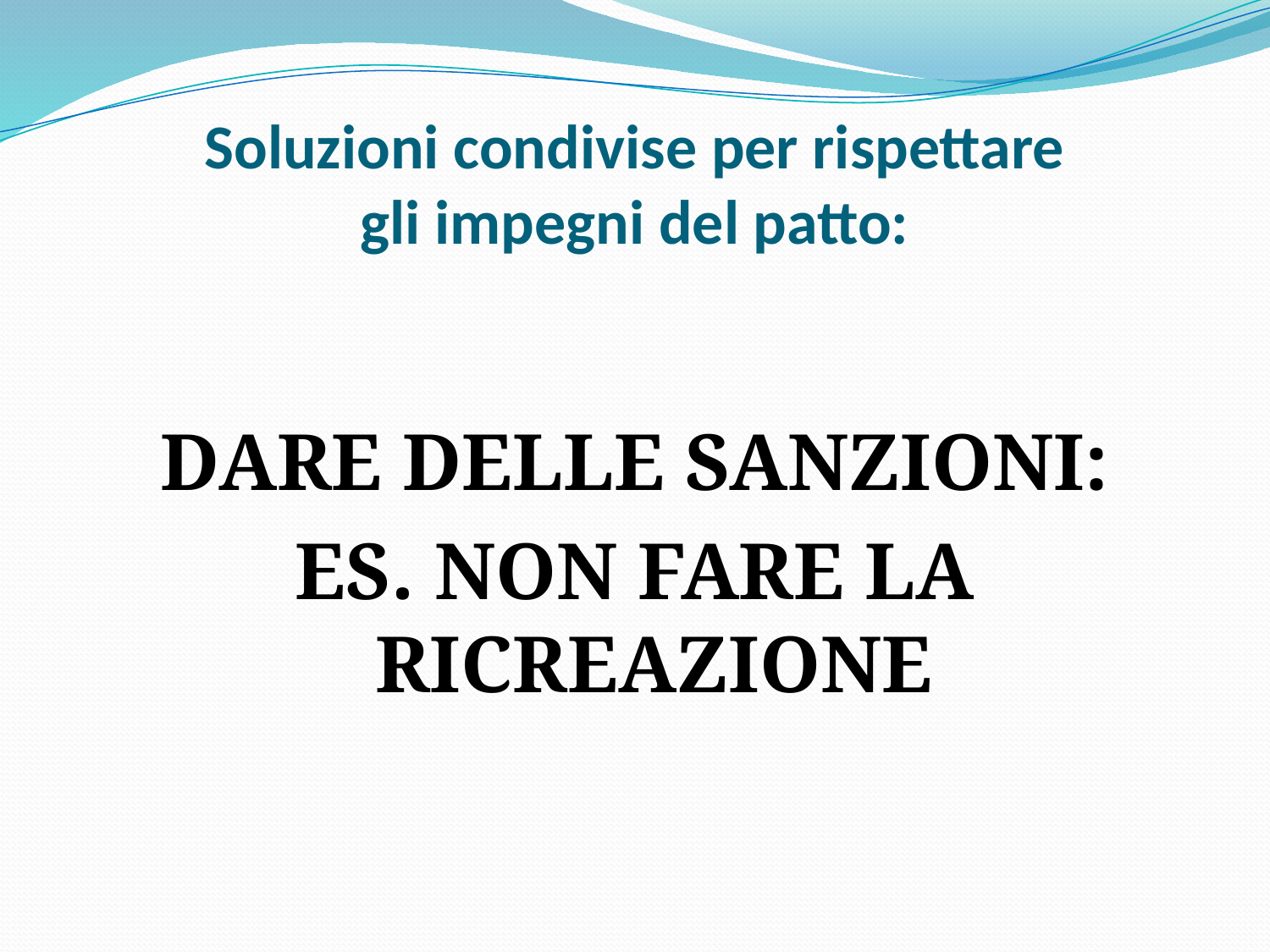

# Soluzioni condivise per rispettare gli impegni del patto:

DARE DELLE SANZIONI:
ES. NON FARE LA RICREAZIONE